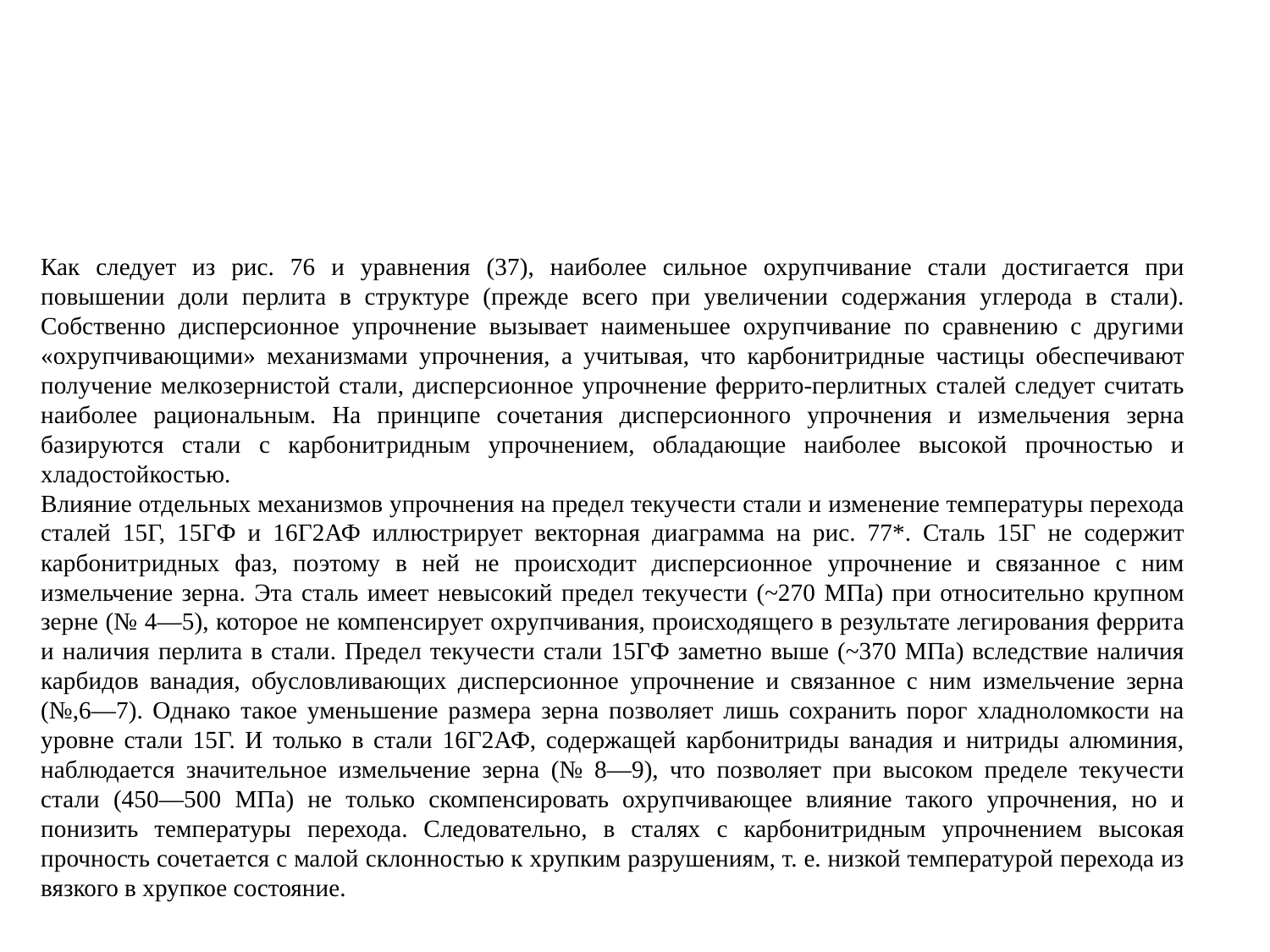

Как следует из рис. 76 и уравнения (37), наиболее сильное охрупчивание стали достигается при повышении доли перлита в структуре (прежде всего при увеличении содержания углерода в стали). Собственно дисперсионное упрочнение вызывает наименьшее охрупчивание по сравнению с другими «охрупчивающими» механизмами упрочнения, а учитывая, что карбонитридные частицы обеспечивают получение мелкозернистой стали, дисперсионное упрочнение феррито-перлитных сталей следует считать наиболее рациональным. На принципе сочетания дисперсионного упрочнения и измельчения зерна базируются стали с карбонитридным упрочнением, обладающие наиболее высокой прочностью и хладостойкостью.
Влияние отдельных механизмов упрочнения на предел текучести стали и изменение температуры перехода сталей 15Г, 15ГФ и 16Г2АФ иллюстрирует векторная диаграмма на рис. 77*. Сталь 15Г не содержит карбонитридных фаз, поэтому в ней не происходит дисперсионное упрочнение и связанное с ним измельчение зерна. Эта сталь имеет невысокий предел текучести (~270 МПа) при относительно крупном зерне (№ 4—5), которое не компенсирует охрупчивания, происходящего в результате легирования феррита и наличия перлита в стали. Предел текучести стали 15ГФ заметно выше (~370 МПа) вследствие наличия карбидов ванадия, обусловливающих дисперсионное упрочнение и связанное с ним измельчение зерна (№,6—7). Однако такое уменьшение размера зерна позволяет лишь сохранить порог хладноломкости на уровне стали 15Г. И только в стали 16Г2АФ, содержащей карбонитриды ванадия и нитриды алюминия, наблюдается значительное измельчение зерна (№ 8—9), что позволяет при высоком пределе текучести стали (450—500 МПа) не только скомпенсировать охрупчивающее влияние такого упрочнения, но и понизить температуры перехода. Следовательно, в сталях с карбонитридным упрочнением высокая прочность сочетается с малой склонностью к хрупким разрушениям, т. е. низкой температурой перехода из вязкого в хрупкое состояние.